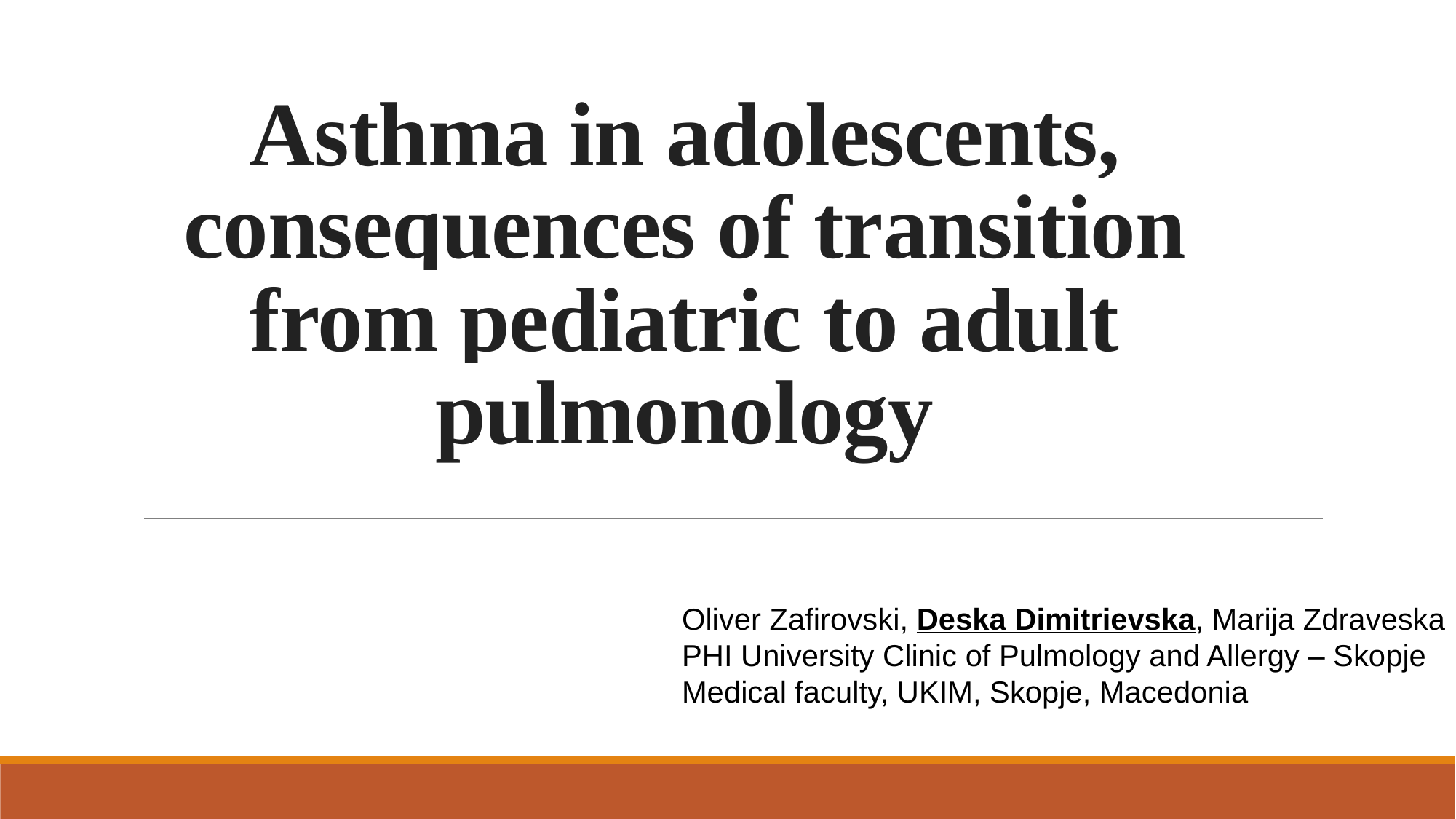

# Asthma in adolescents, consequences of transition from pediatric to adult pulmonology
Oliver Zafirovski, Deska Dimitrievska, Marija Zdraveska
PHI University Clinic of Pulmology and Allergy – Skopje
Medical faculty, UKIM, Skopje, Macedonia